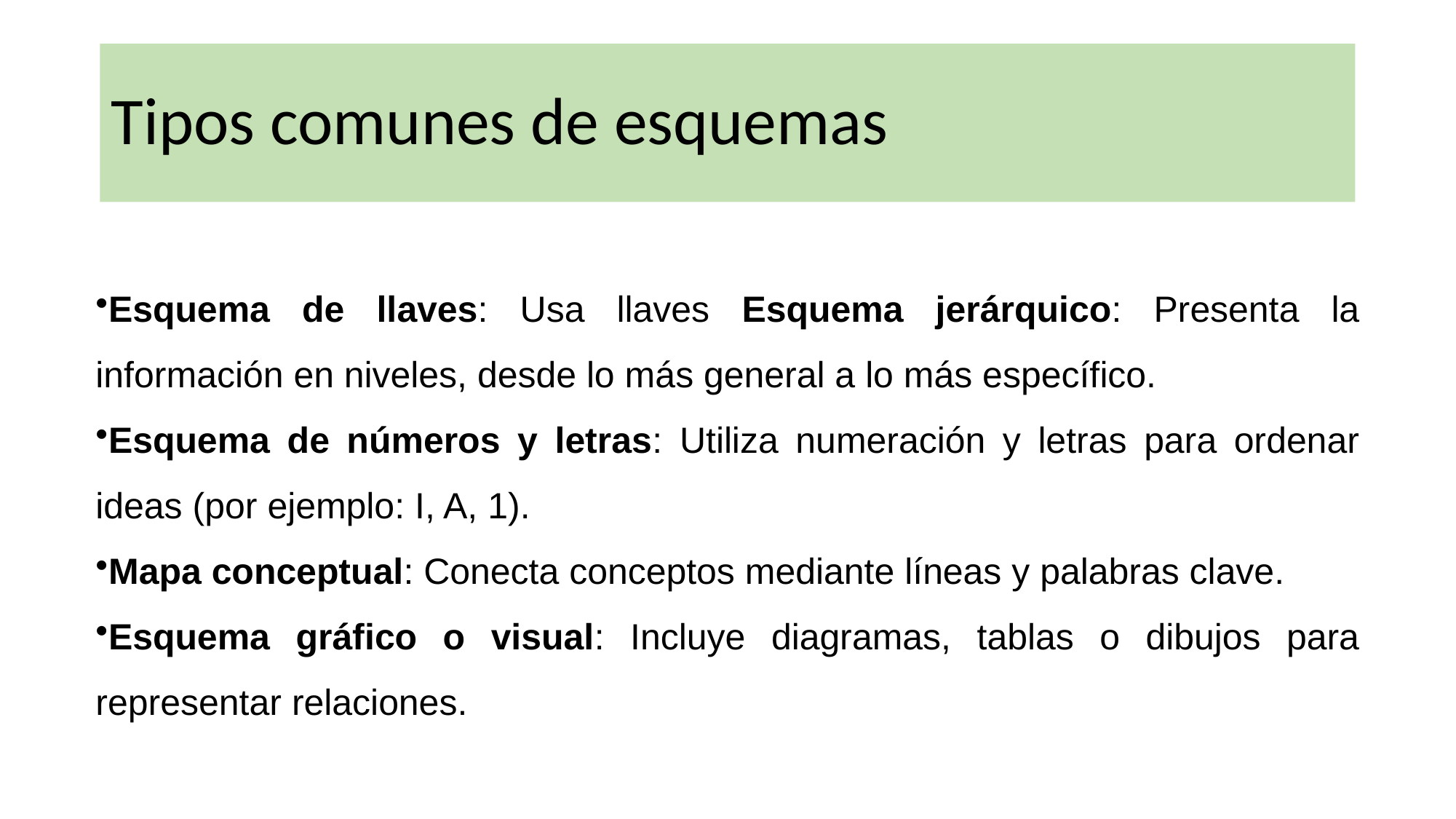

# Tipos comunes de esquemas
Esquema de llaves: Usa llaves Esquema jerárquico: Presenta la información en niveles, desde lo más general a lo más específico.
Esquema de números y letras: Utiliza numeración y letras para ordenar ideas (por ejemplo: I, A, 1).
Mapa conceptual: Conecta conceptos mediante líneas y palabras clave.
Esquema gráfico o visual: Incluye diagramas, tablas o dibujos para representar relaciones.